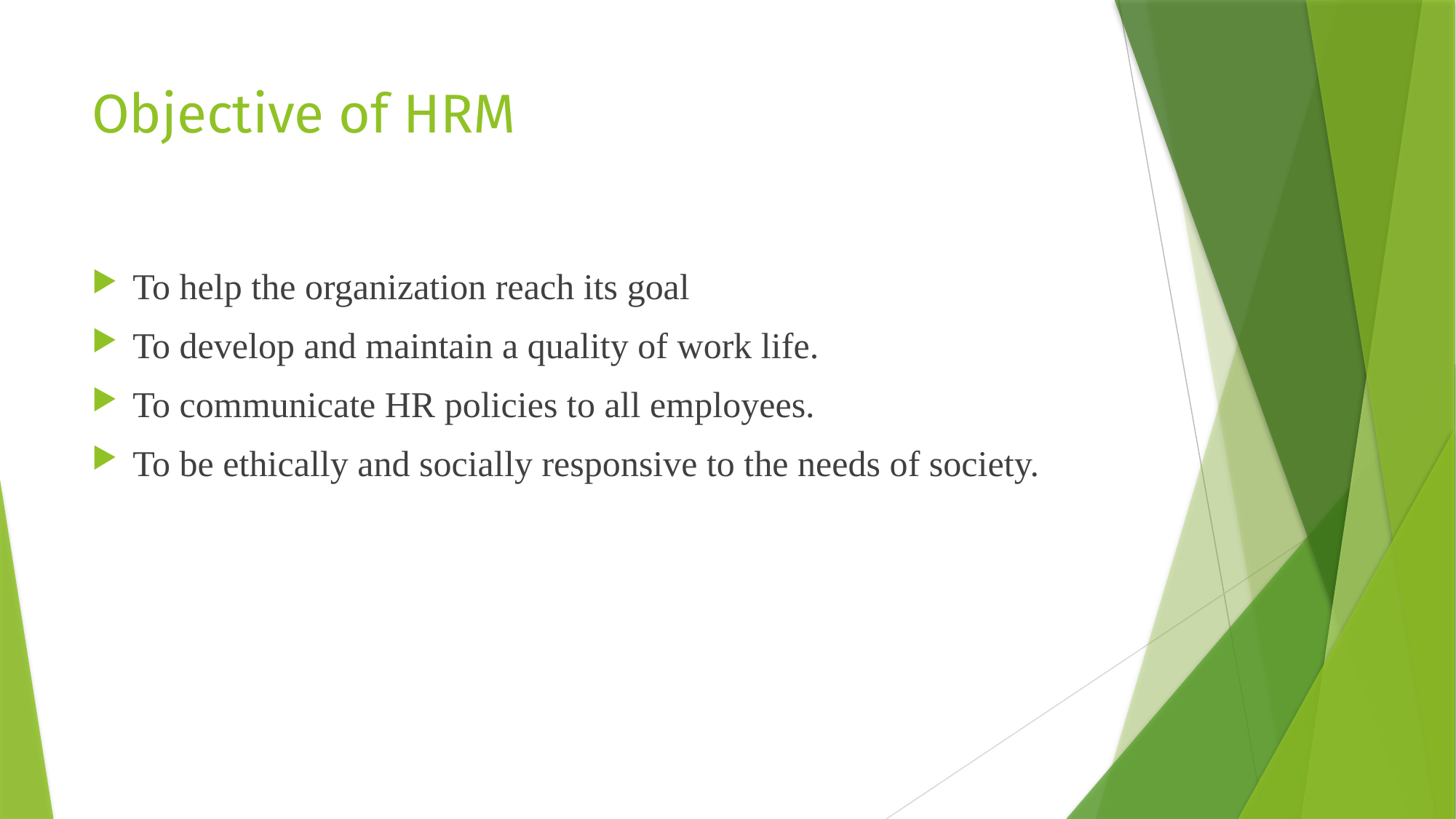

# Objective of HRM
To help the organization reach its goal
To develop and maintain a quality of work life.
To communicate HR policies to all employees.
To be ethically and socially responsive to the needs of society.